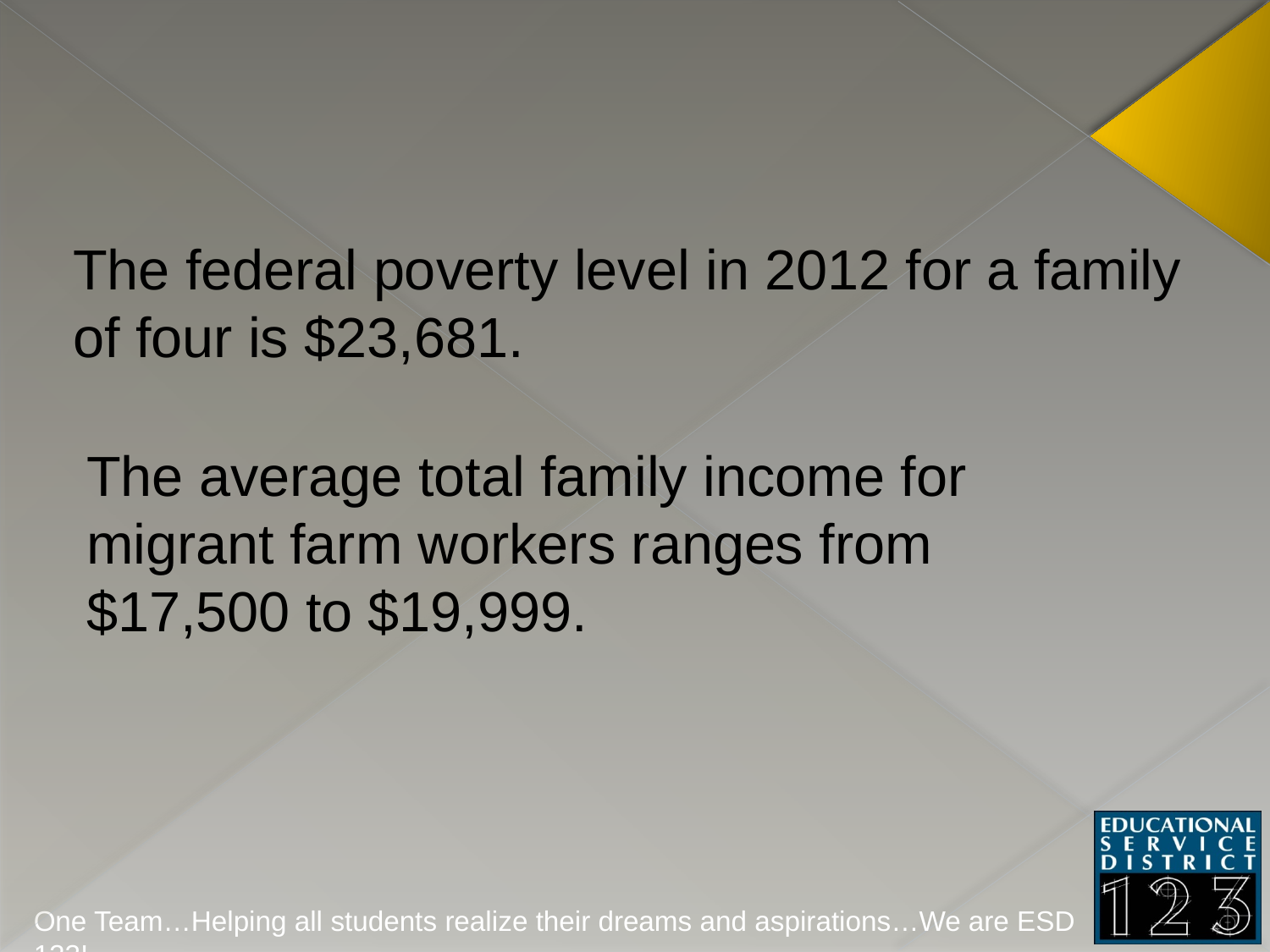

The federal poverty level in 2012 for a family of four is $23,681.

The average total family income for migrant farm workers ranges from $17,500 to $19,999.